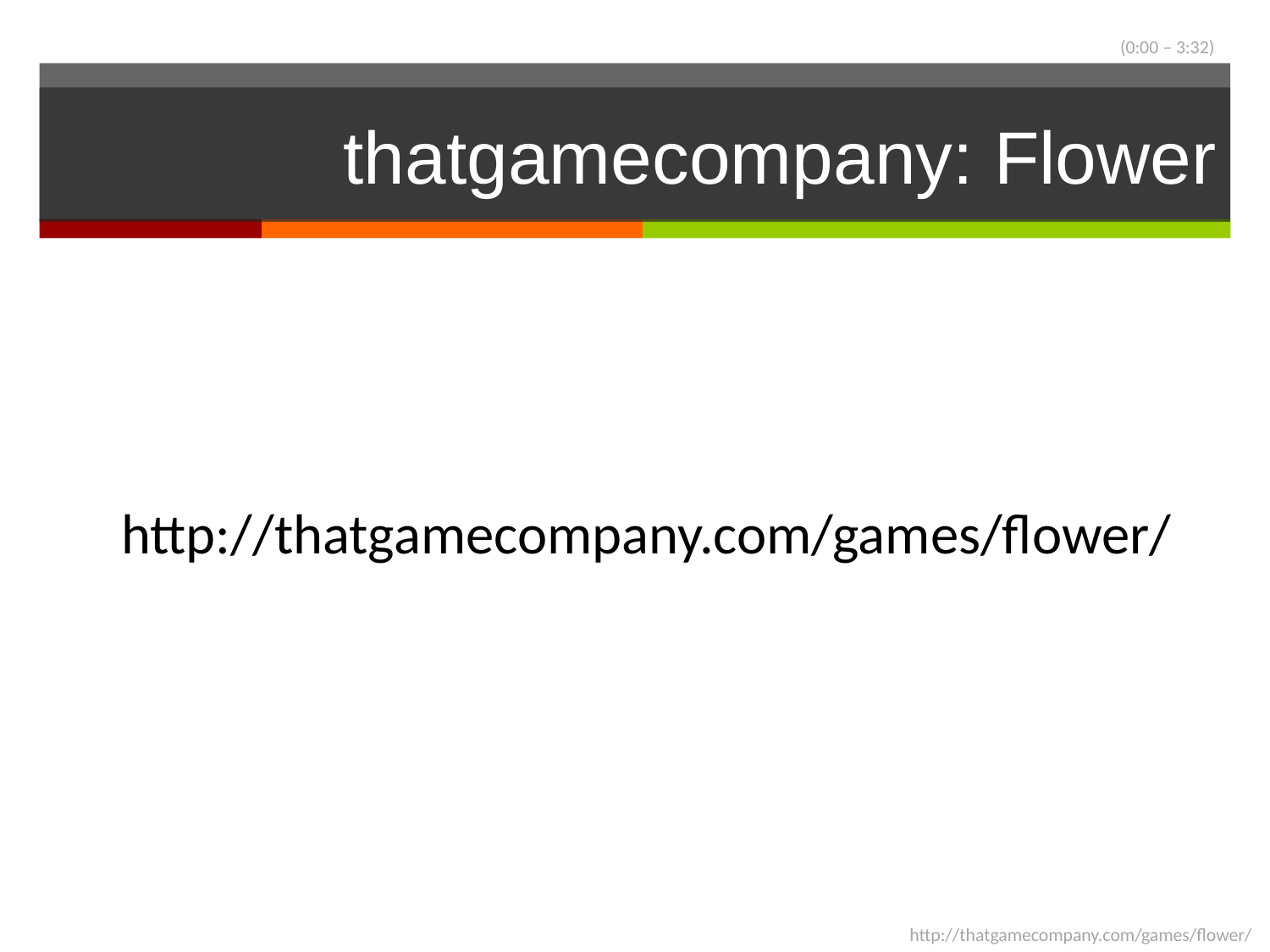

(0:00 – 3:32)
# thatgamecompany: Flower
http://thatgamecompany.com/games/flower/
http://thatgamecompany.com/games/flower/